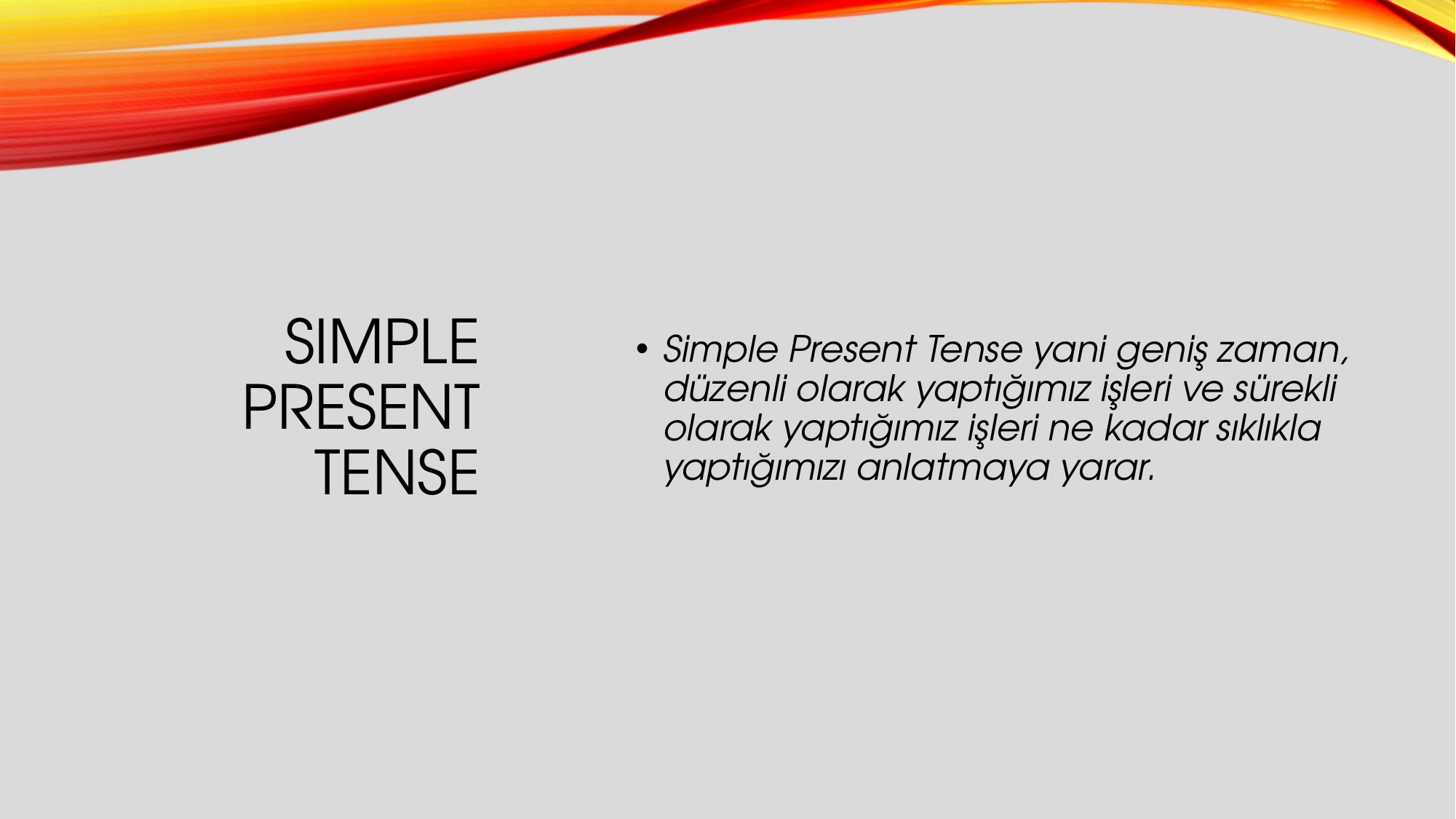

# Sımple Present Tense
Simple Present Tense yani geniş zaman, düzenli olarak yaptığımız işleri ve sürekli olarak yaptığımız işleri ne kadar sıklıkla yaptığımızı anlatmaya yarar.